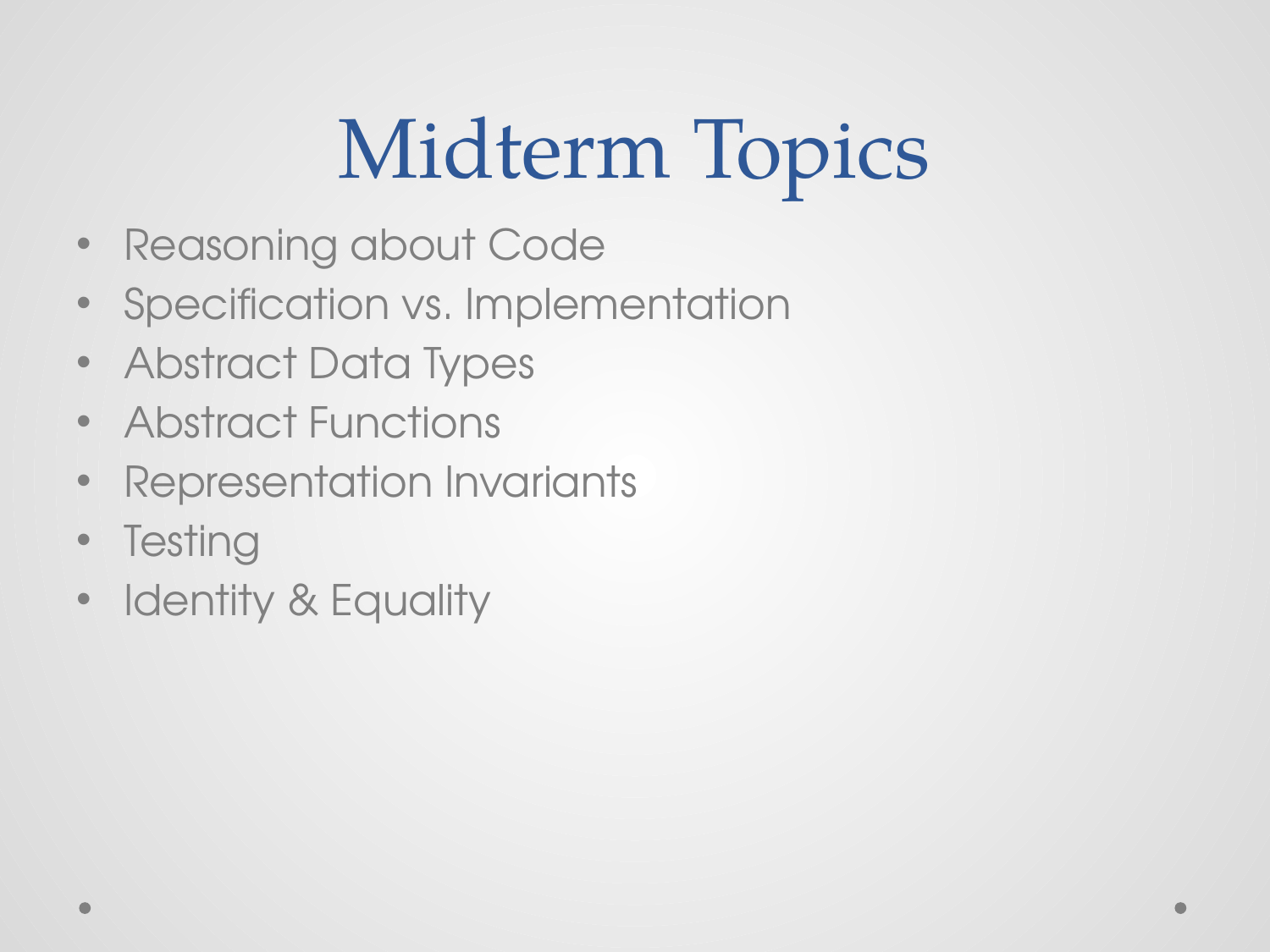

# Midterm Topics
Reasoning about Code
Specification vs. Implementation
Abstract Data Types
Abstract Functions
Representation Invariants
Testing
Identity & Equality